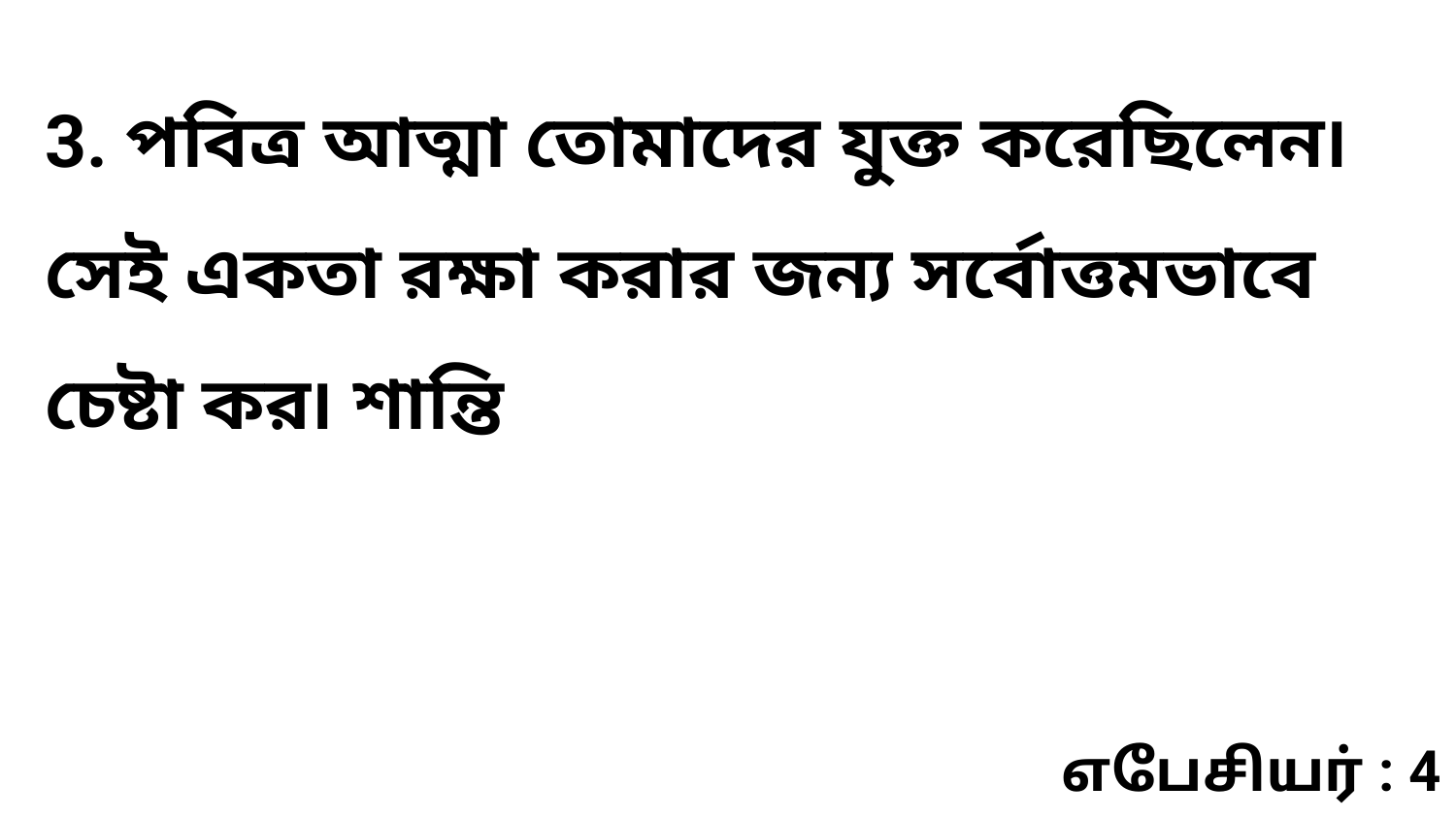

3. পবিত্র আত্মা তোমাদের যুক্ত করেছিলেন৷ সেই একতা রক্ষা করার জন্য সর্বোত্তমভাবে চেষ্টা কর৷ শান্তি
எபேசியர் : 4